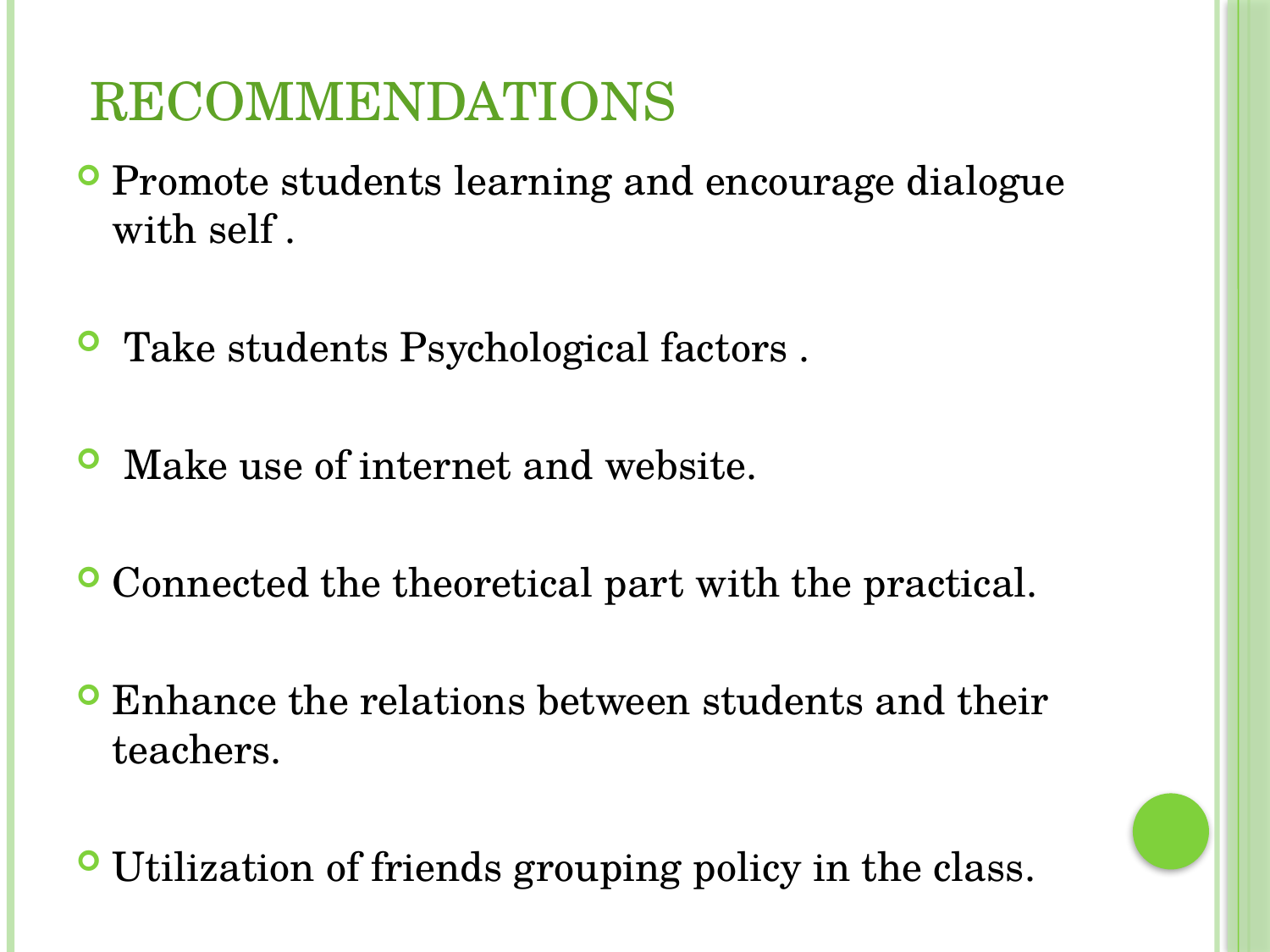

# Recommendations
Promote students learning and encourage dialogue with self .

 Take students Psychological factors .

 Make use of internet and website.

Connected the theoretical part with the practical.

Enhance the relations between students and their teachers.

Utilization of friends grouping policy in the class.